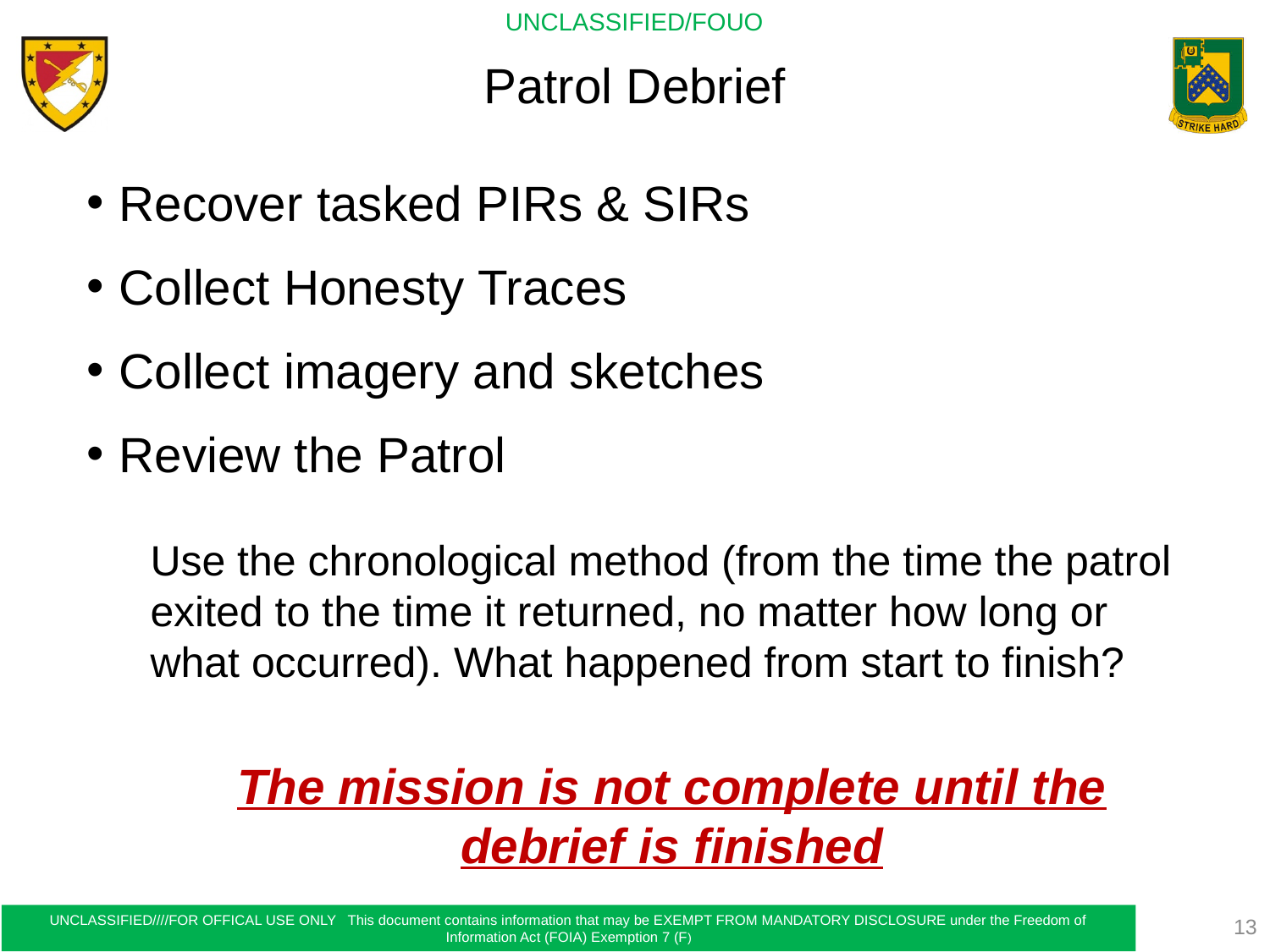

# Patrol Debrief
Recover tasked PIRs & SIRs
Collect Honesty Traces
Collect imagery and sketches
Review the Patrol

Use the chronological method (from the time the patrol exited to the time it returned, no matter how long or what occurred). What happened from start to finish?

The mission is not complete until the debrief is finished

13